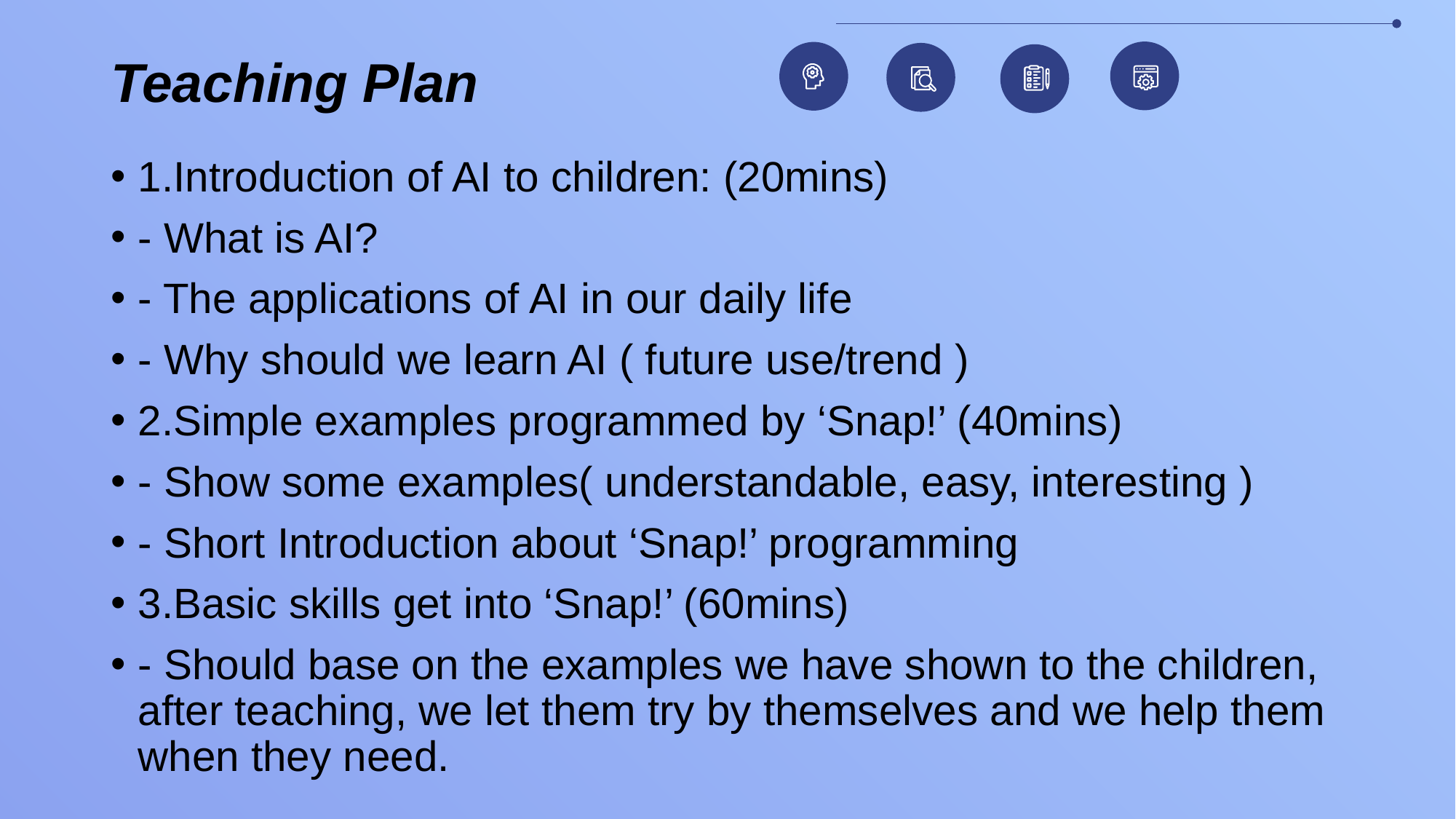

Teaching Plan

1.Introduction of AI to children: (20mins)
- What is AI?
- The applications of AI in our daily life
- Why should we learn AI ( future use/trend )
2.Simple examples programmed by ‘Snap!’ (40mins)
- Show some examples( understandable, easy, interesting )
- Short Introduction about ‘Snap!’ programming
3.Basic skills get into ‘Snap!’ (60mins)
- Should base on the examples we have shown to the children, after teaching, we let them try by themselves and we help them when they need.